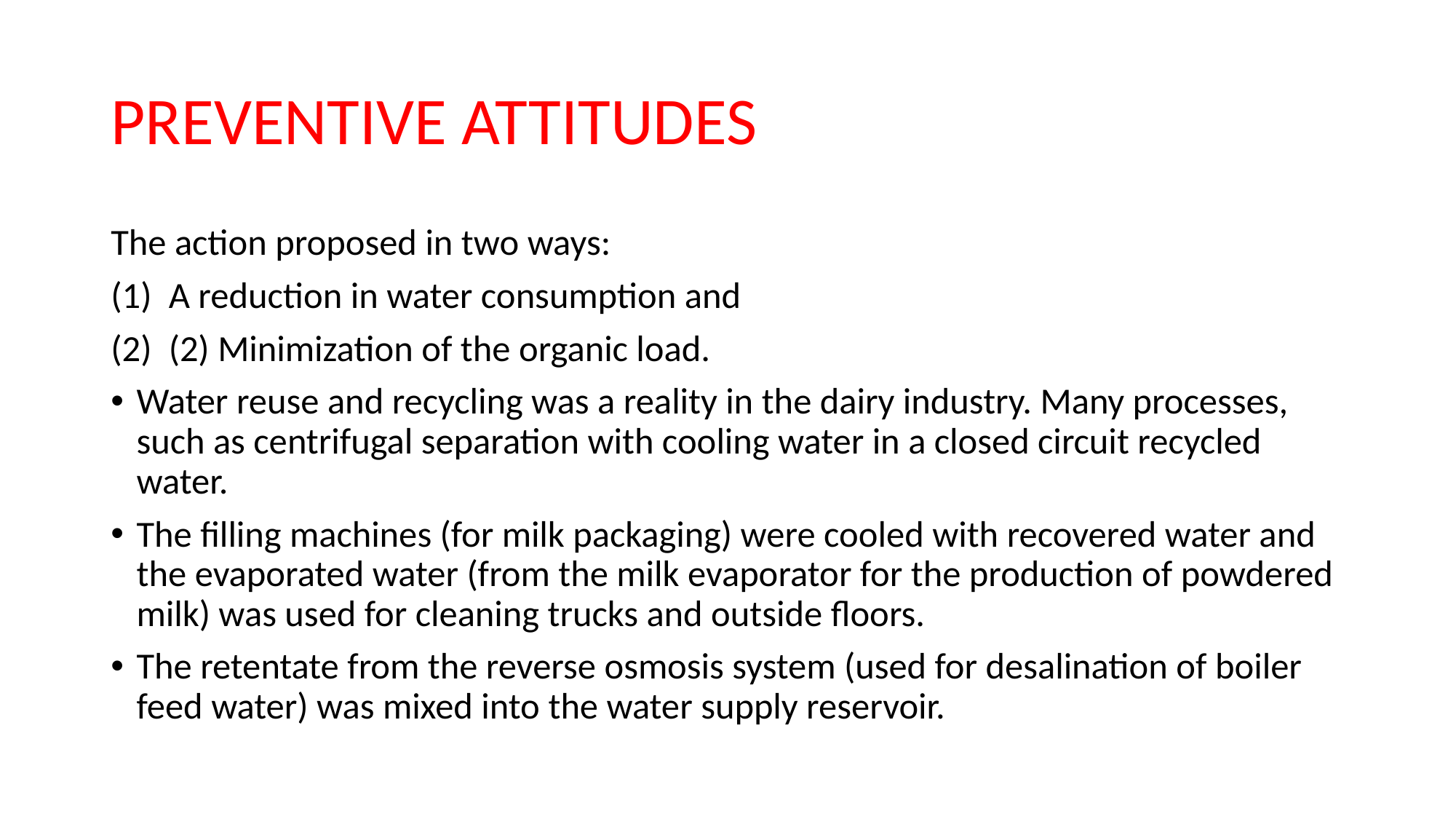

# PREVENTIVE ATTITUDES
The action proposed in two ways:
A reduction in water consumption and
(2) Minimization of the organic load.
Water reuse and recycling was a reality in the dairy industry. Many processes, such as centrifugal separation with cooling water in a closed circuit recycled water.
The filling machines (for milk packaging) were cooled with recovered water and the evaporated water (from the milk evaporator for the production of powdered milk) was used for cleaning trucks and outside floors.
The retentate from the reverse osmosis system (used for desalination of boiler feed water) was mixed into the water supply reservoir.